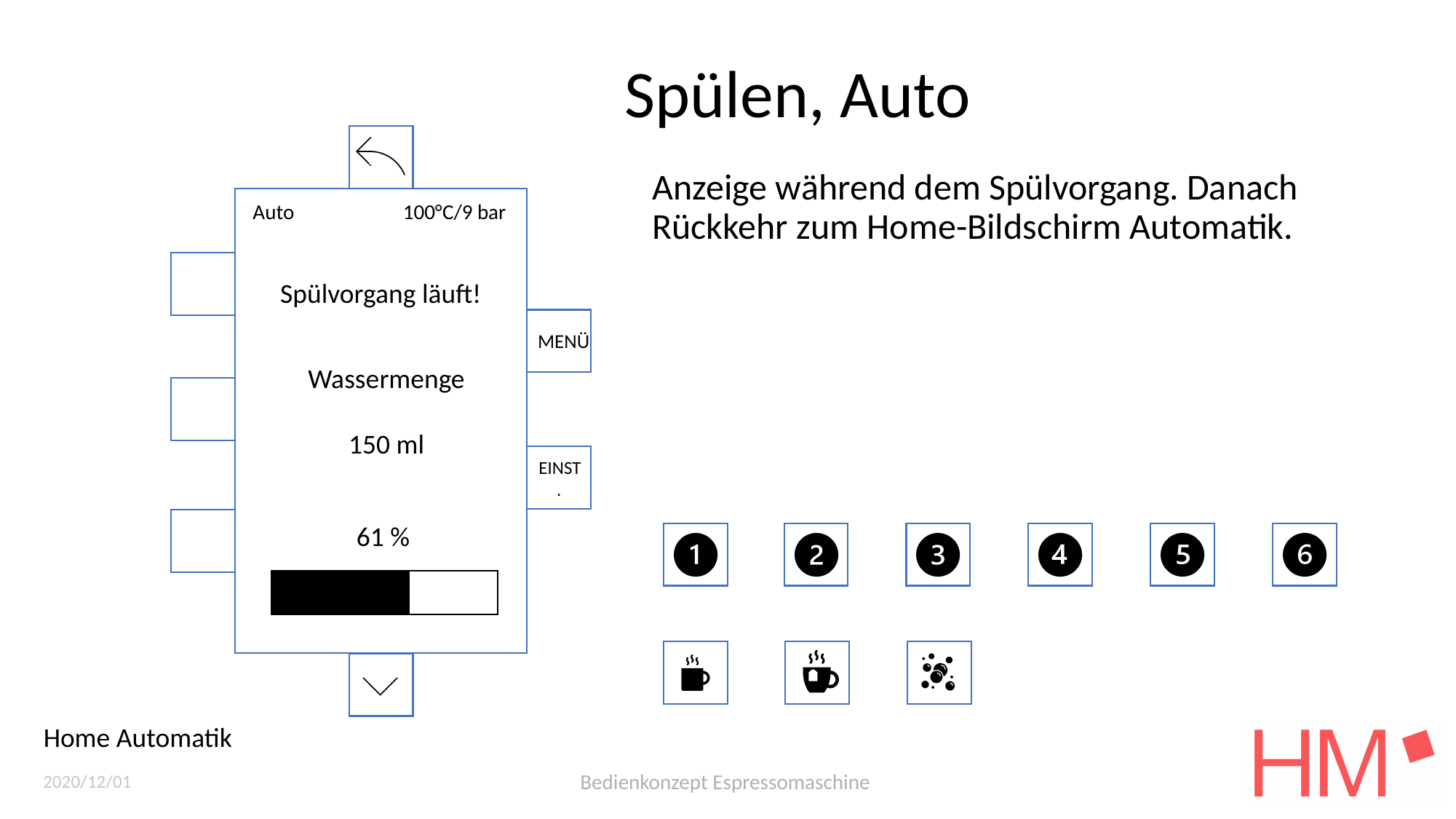

# Spülen, Auto
a
Anzeige während dem Spülvorgang. Danach Rückkehr zum Home-Bildschirm Automatik.
Auto                       100°C/9 bar
a
Spülvorgang läuft!
a
Wassermenge

150 ml
a
a
61 %
a

a
Home Automatik
2020/12/01
Bedienkonzept Espressomaschine